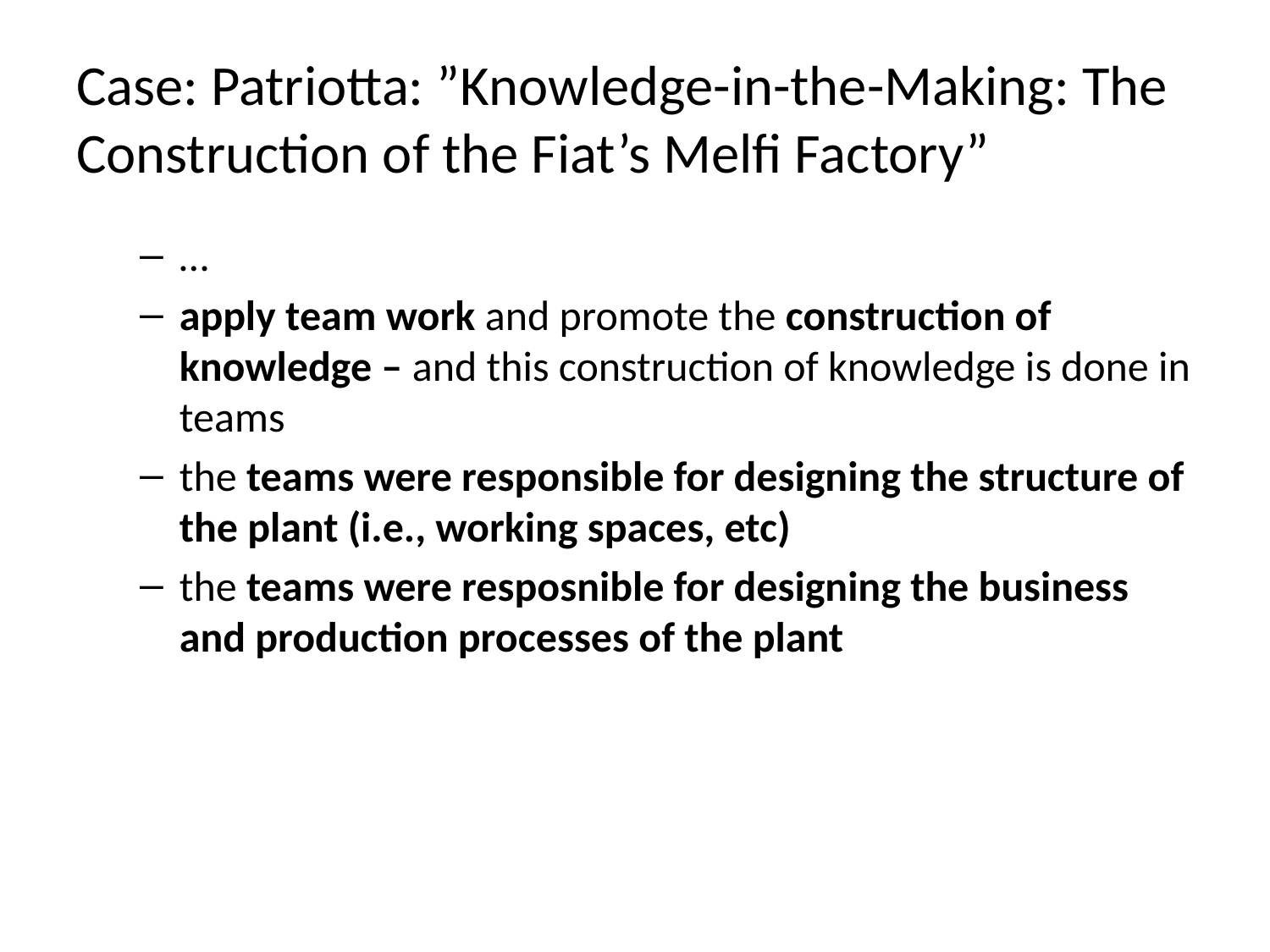

# Case: Patriotta: ”Knowledge-in-the-Making: The Construction of the Fiat’s Melfi Factory”
…
apply team work and promote the construction of knowledge – and this construction of knowledge is done in teams
the teams were responsible for designing the structure of the plant (i.e., working spaces, etc)
the teams were resposnible for designing the business and production processes of the plant